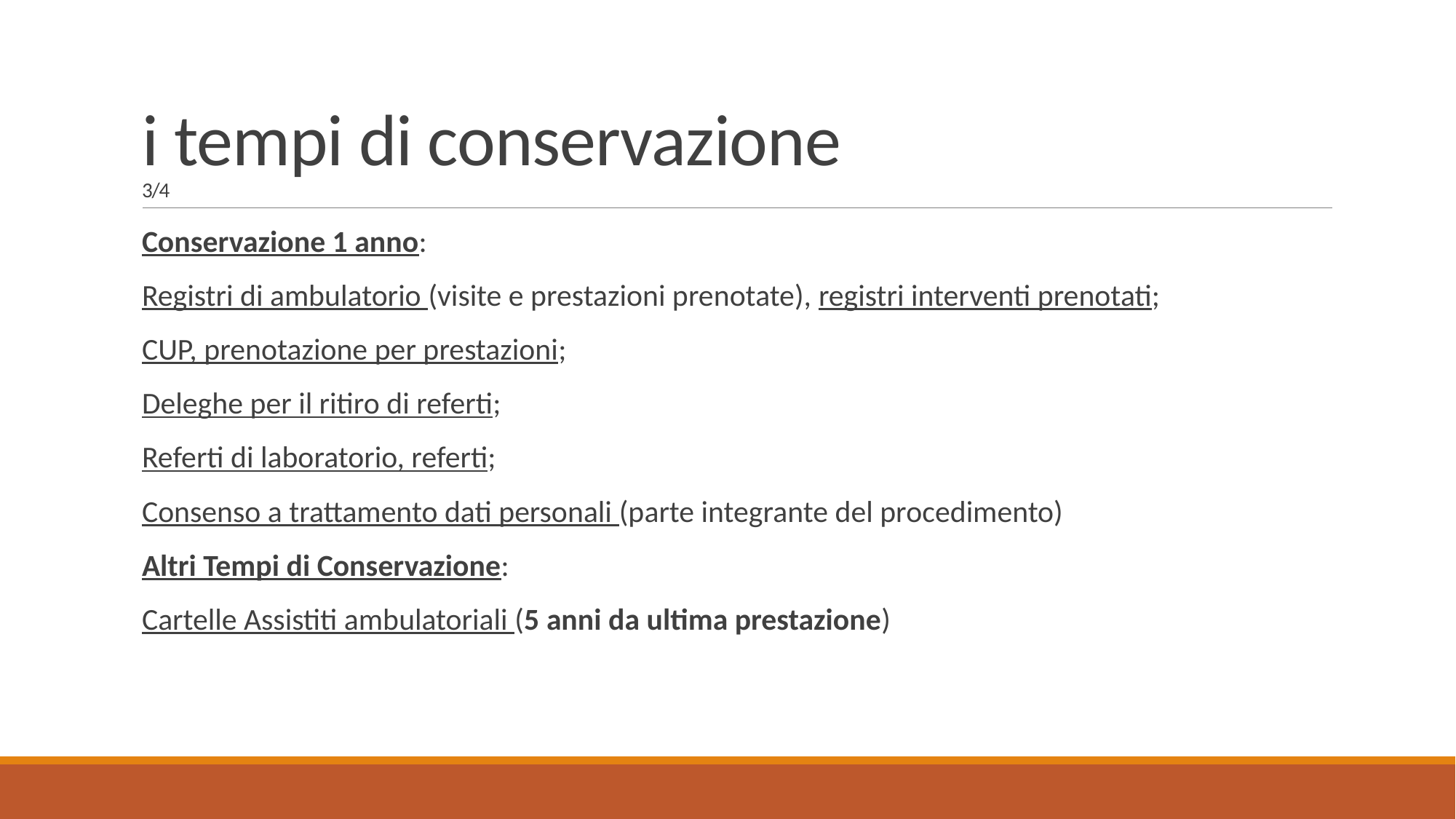

# i tempi di conservazione                              3/4
Conservazione 1 anno:
Registri di ambulatorio (visite e prestazioni prenotate), registri interventi prenotati;
CUP, prenotazione per prestazioni;
Deleghe per il ritiro di referti;
Referti di laboratorio, referti;
Consenso a trattamento dati personali (parte integrante del procedimento)
Altri Tempi di Conservazione:
Cartelle Assistiti ambulatoriali (5 anni da ultima prestazione)